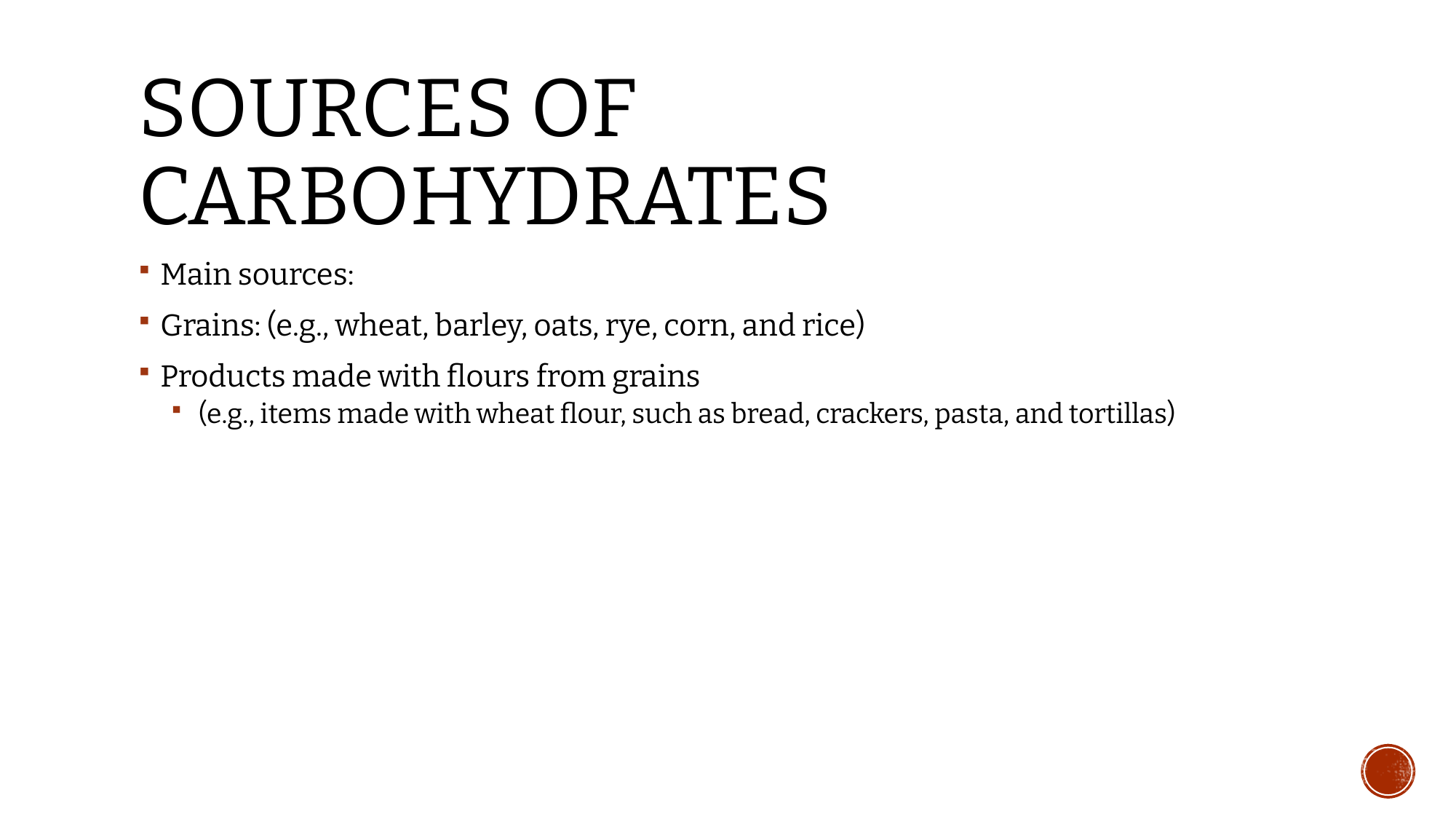

# Sources of Carbohydrates
Main sources:
Grains: (e.g., wheat, barley, oats, rye, corn, and rice)
Products made with flours from grains
 (e.g., items made with wheat flour, such as bread, crackers, pasta, and tortillas)